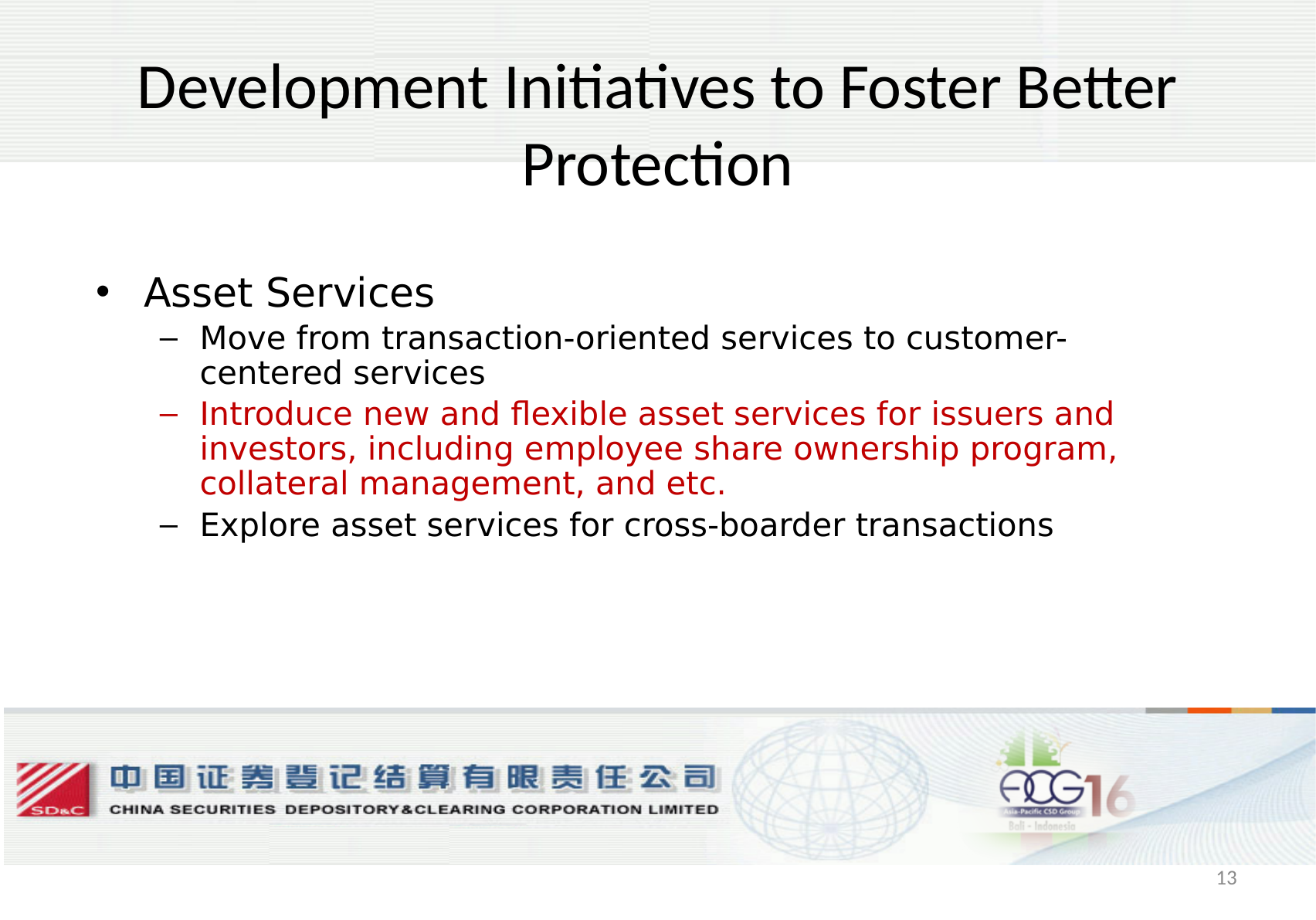

# Development Initiatives to Foster Better Protection

Asset Services
Move from transaction-oriented services to customer-centered services
Introduce new and flexible asset services for issuers and investors, including employee share ownership program, collateral management, and etc.
Explore asset services for cross-boarder transactions

13